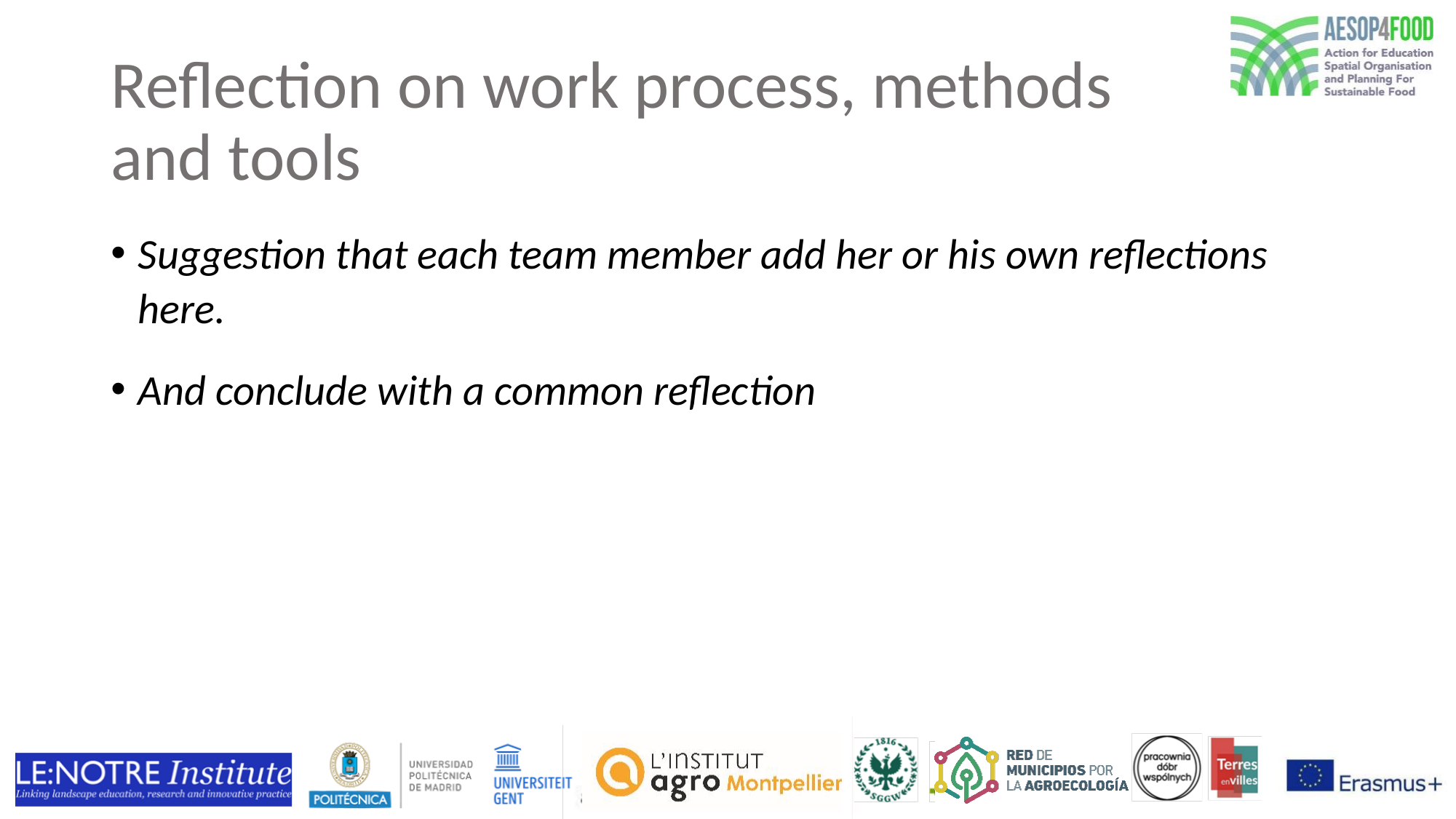

# Reflection on work process, methods and tools
Suggestion that each team member add her or his own reflections here.
And conclude with a common reflection